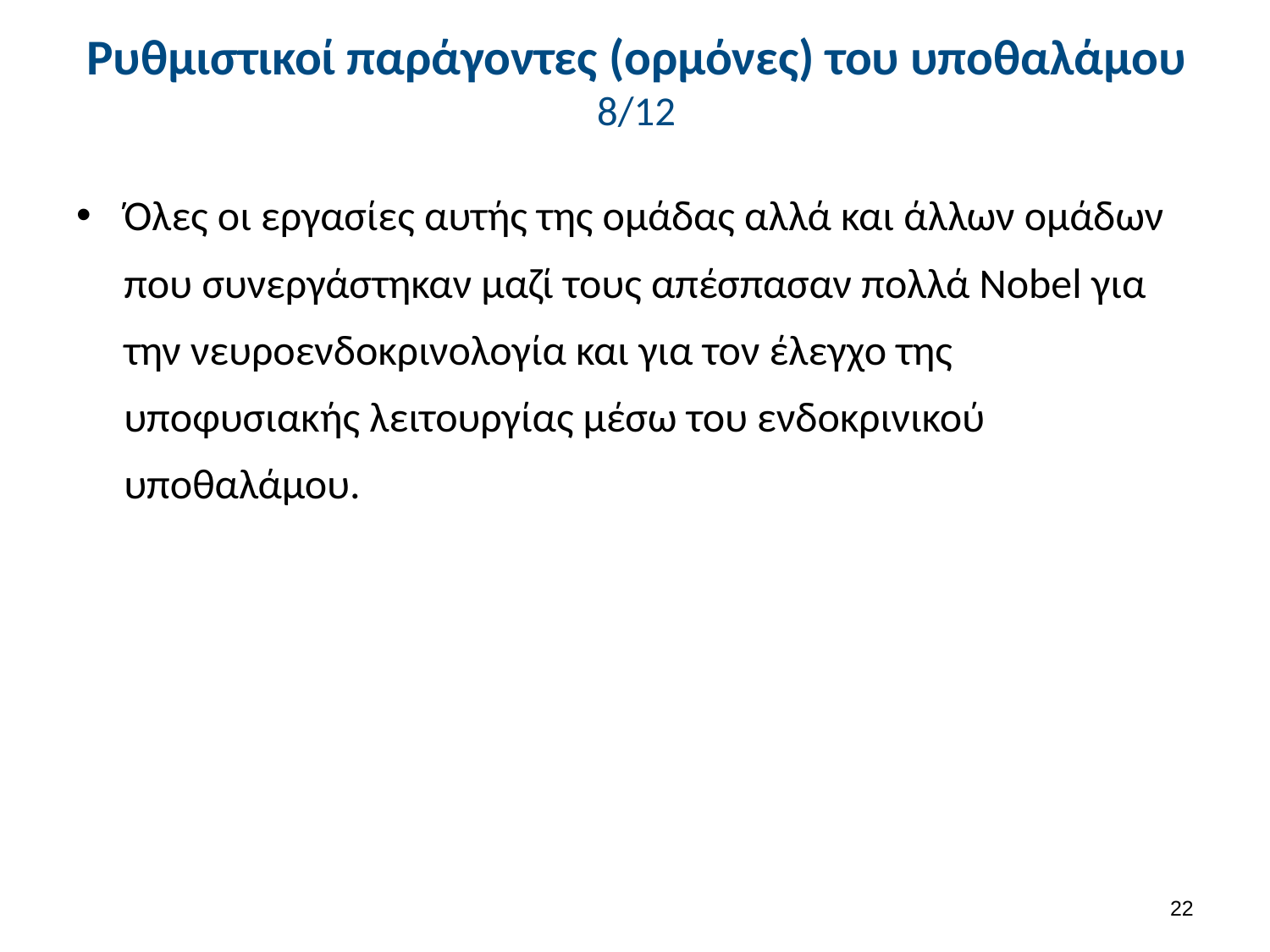

# Ρυθμιστικοί παράγοντες (ορμόνες) του υποθαλάμου 8/12
Όλες οι εργασίες αυτής της ομάδας αλλά και άλλων ομάδων που συνεργάστηκαν μαζί τους απέσπασαν πολλά Nobel για την νευροενδοκρινολογία και για τον έλεγχο της υποφυσιακής λειτουργίας μέσω του ενδοκρινικού υποθαλάμου.
22